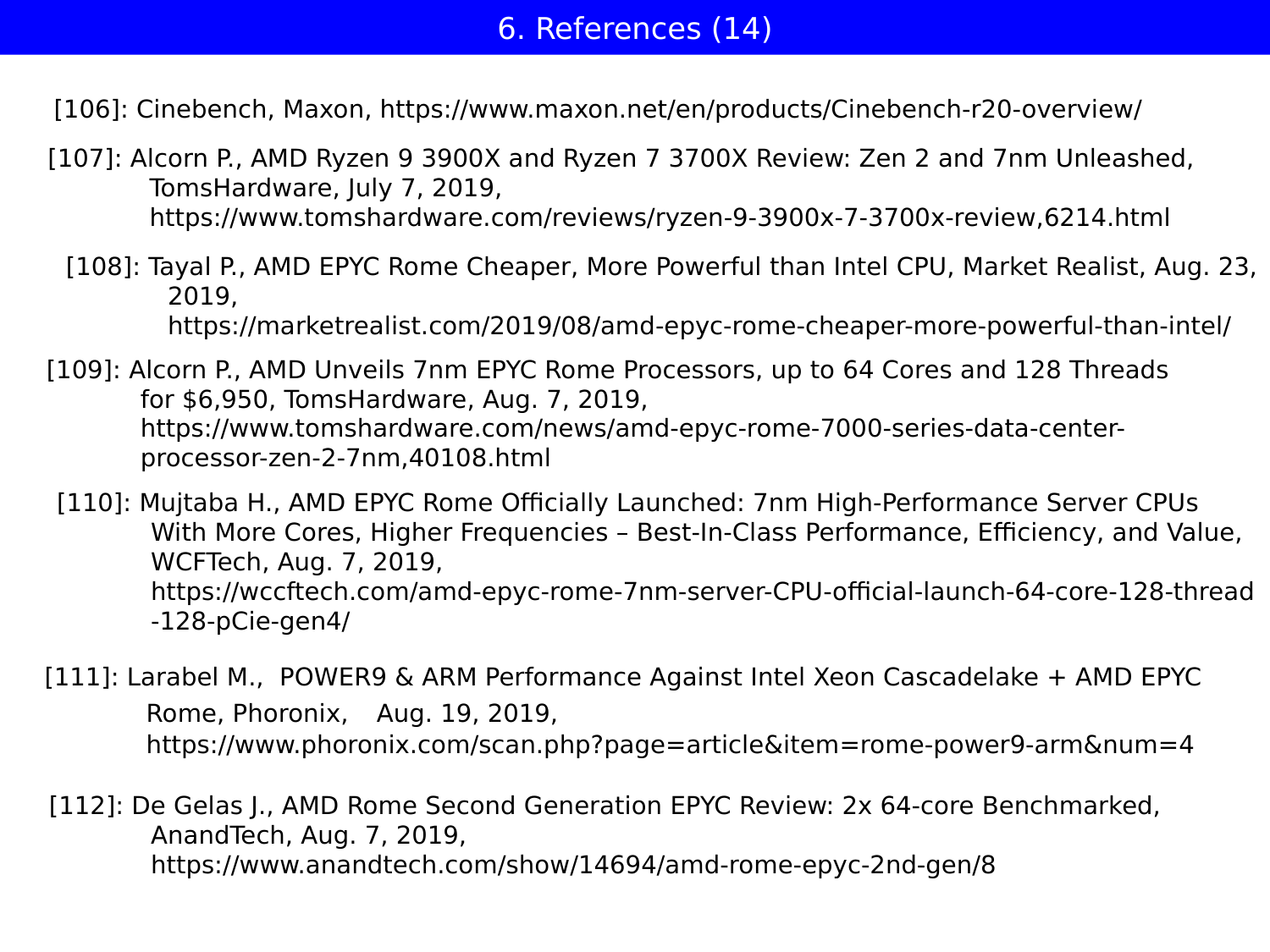

# 6. References (14)
[106]: Cinebench, Maxon, https://www.maxon.net/en/products/Cinebench-r20-overview/
[107]: Alcorn P., AMD Ryzen 9 3900X and Ryzen 7 3700X Review: Zen 2 and 7nm Unleashed,
             TomsHardware, July 7, 2019,
             https://www.tomshardware.com/reviews/ryzen-9-3900x-7-3700x-review,6214.html
[108]: Tayal P., AMD EPYC Rome Cheaper, More Powerful than Intel CPU, Market Realist, Aug. 23,
             2019,
             https://marketrealist.com/2019/08/amd-epyc-rome-cheaper-more-powerful-than-intel/
[109]: Alcorn P., AMD Unveils 7nm EPYC Rome Processors, up to 64 Cores and 128 Threads
            for $6,950, TomsHardware, Aug. 7, 2019,
            https://www.tomshardware.com/news/amd-epyc-rome-7000-series-data-center-
            processor-zen-2-7nm,40108.html
[110]: Mujtaba H., AMD EPYC Rome Officially Launched: 7nm High-Performance Server CPUs
            With More Cores, Higher Frequencies – Best-In-Class Performance, Efficiency, and Value,
            WCFTech, Aug. 7, 2019,
            https://wccftech.com/amd-epyc-rome-7nm-server-CPU-official-launch-64-core-128-thread
            -128-pCie-gen4/
[111]: Larabel M.,  POWER9 & ARM Performance Against Intel Xeon Cascadelake + AMD EPYC
             Rome, Phoronix,   Aug. 19, 2019,
             https://www.phoronix.com/scan.php?page=article&item=rome-power9-arm&num=4

[112]: De Gelas J., AMD Rome Second Generation EPYC Review: 2x 64-core Benchmarked,
             AnandTech, Aug. 7, 2019,
             https://www.anandtech.com/show/14694/amd-rome-epyc-2nd-gen/8